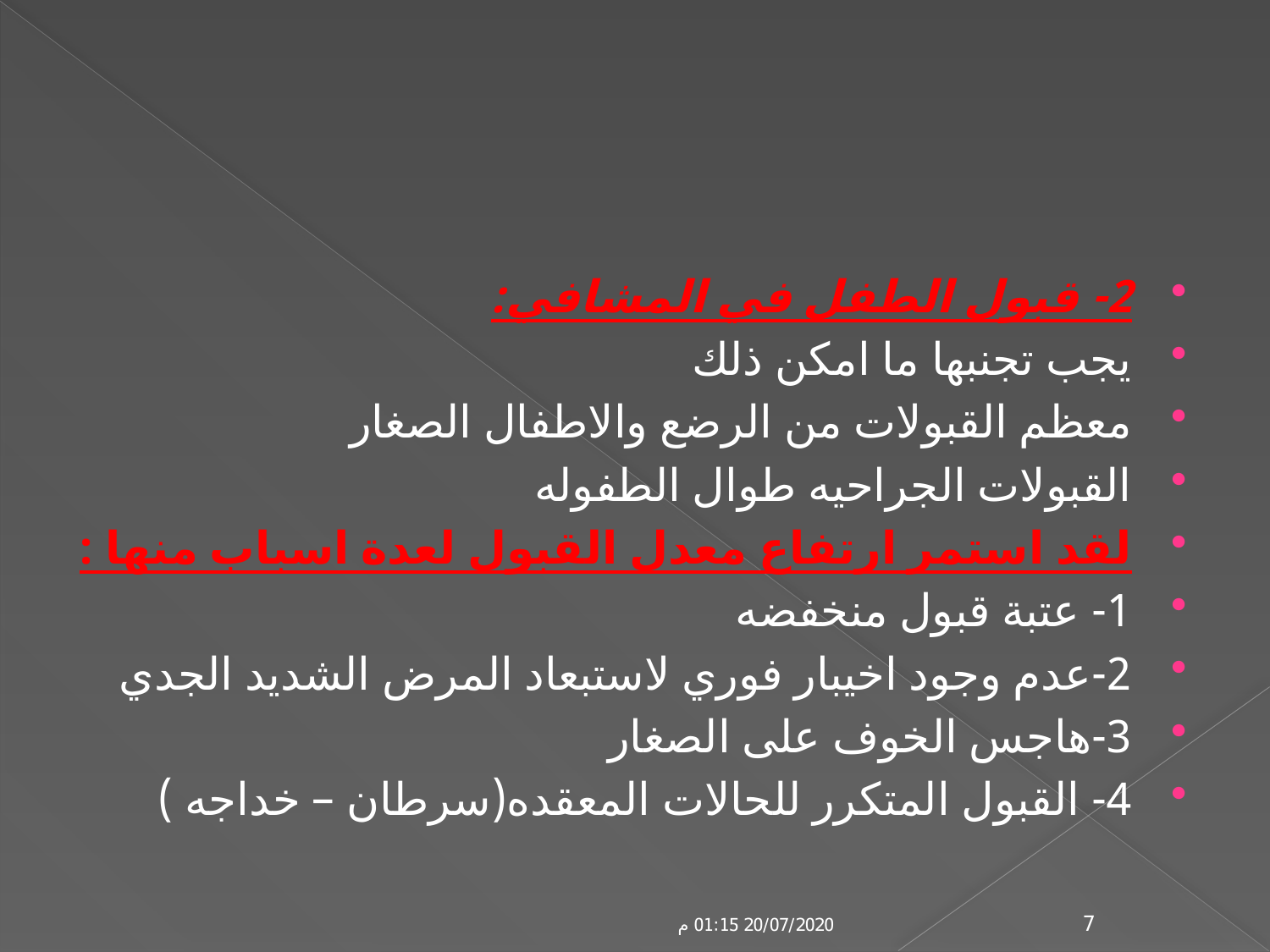

#
2- قبول الطفل في المشافي:
يجب تجنبها ما امكن ذلك
معظم القبولات من الرضع والاطفال الصغار
القبولات الجراحيه طوال الطفوله
لقد استمر ارتفاع معدل القبول لعدة اسباب منها :
1- عتبة قبول منخفضه
2-عدم وجود اخيبار فوري لاستبعاد المرض الشديد الجدي
3-هاجس الخوف على الصغار
4- القبول المتكرر للحالات المعقده(سرطان – خداجه )
20/07/2020 01:15 م
7